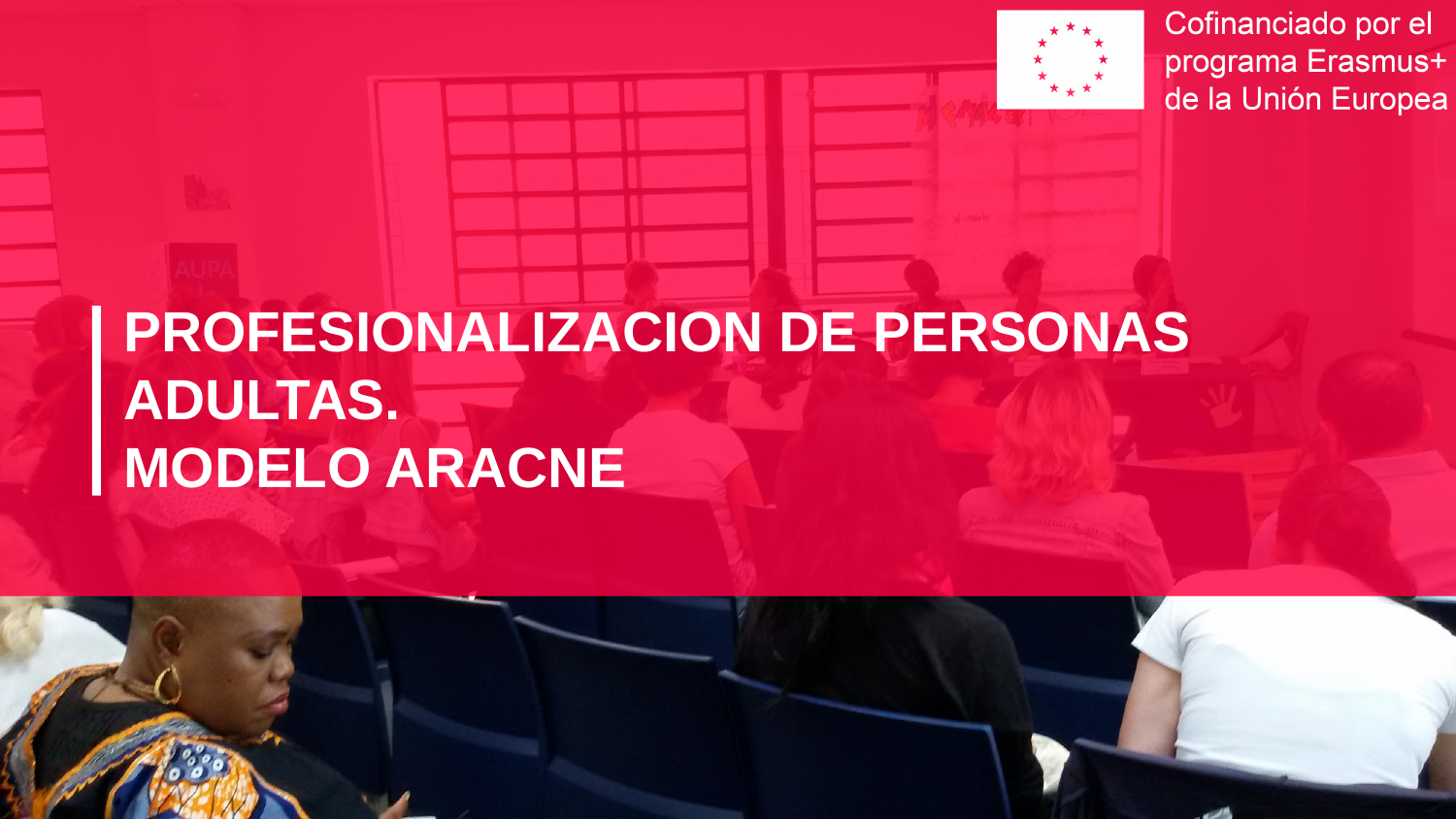

# PROFESIONALIZACION DE PERSONAS ADULTAS. MODELO ARACNE